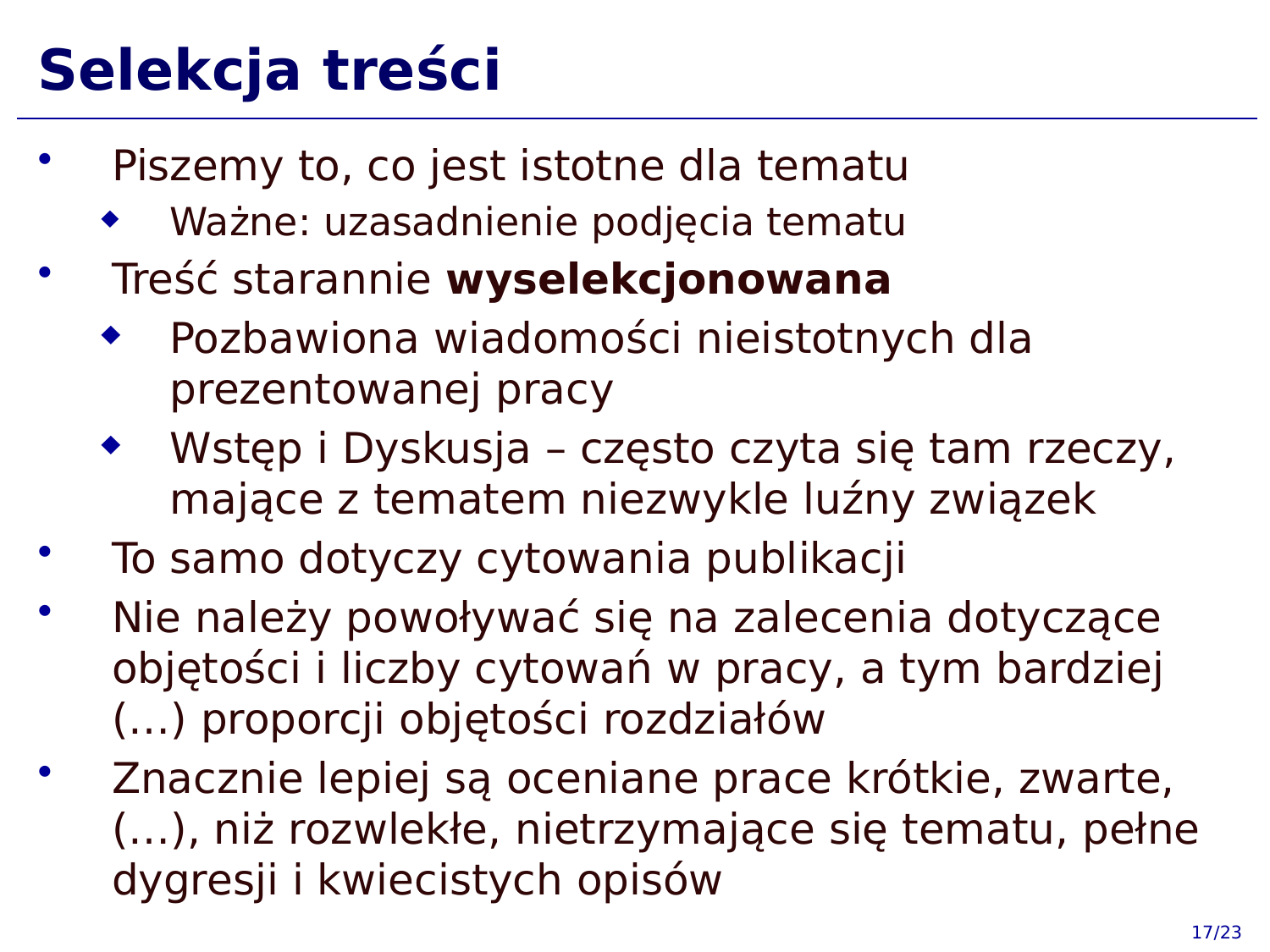

# Selekcja treści
Piszemy to, co jest istotne dla tematu
Ważne: uzasadnienie podjęcia tematu
Treść starannie wyselekcjonowana
Pozbawiona wiadomości nieistotnych dla prezentowanej pracy
Wstęp i Dyskusja – często czyta się tam rzeczy, mające z tematem niezwykle luźny związek
To samo dotyczy cytowania publikacji
Nie należy powoływać się na zalecenia dotyczące objętości i liczby cytowań w pracy, a tym bardziej (…) proporcji objętości rozdziałów
Znacznie lepiej są oceniane prace krótkie, zwarte, (…), niż rozwlekłe, nietrzymające się tematu, pełne dygresji i kwiecistych opisów
17/23